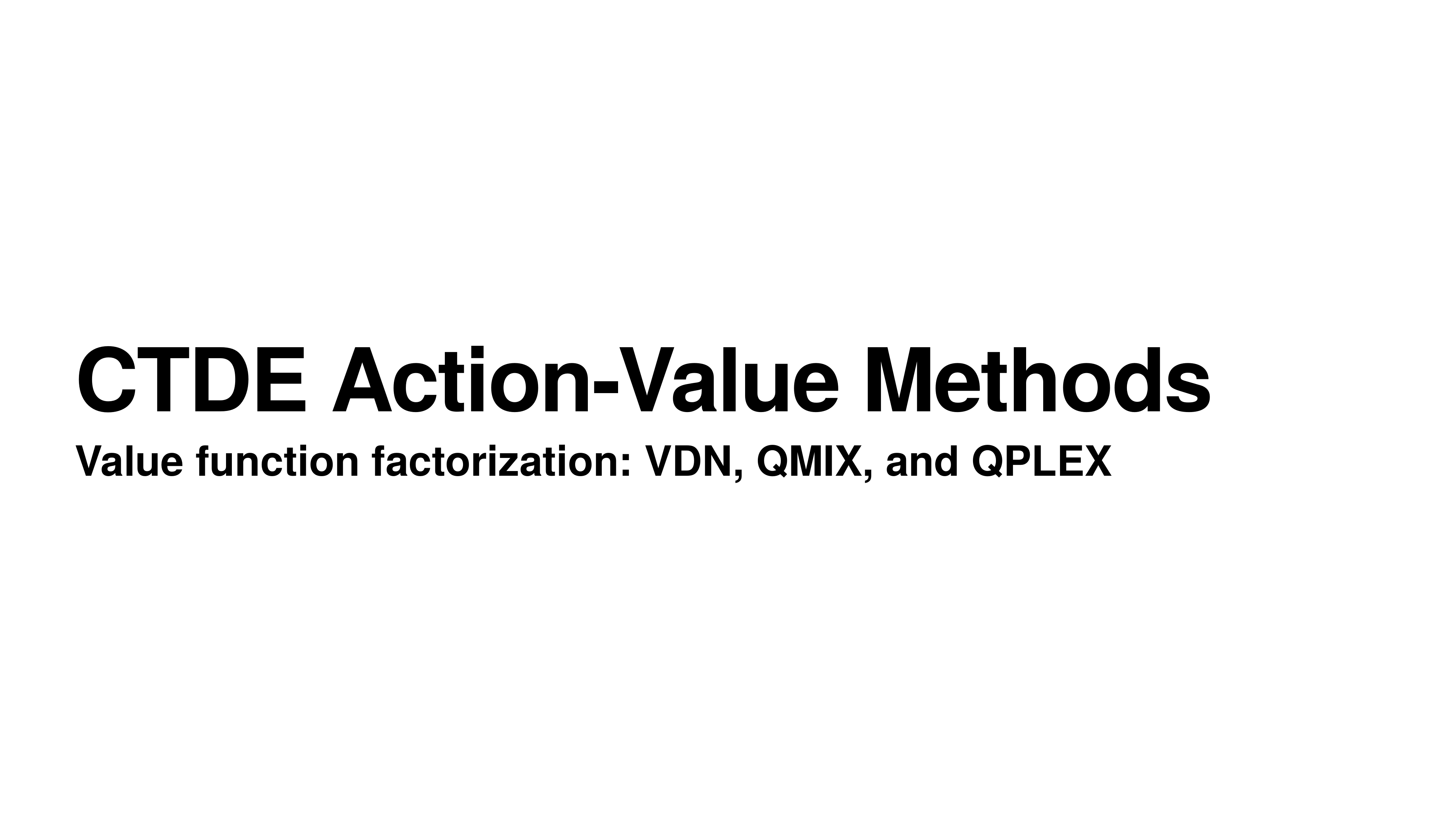

# CTDE Action-Value Methods
Value function factorization: VDN, QMIX, and QPLEX